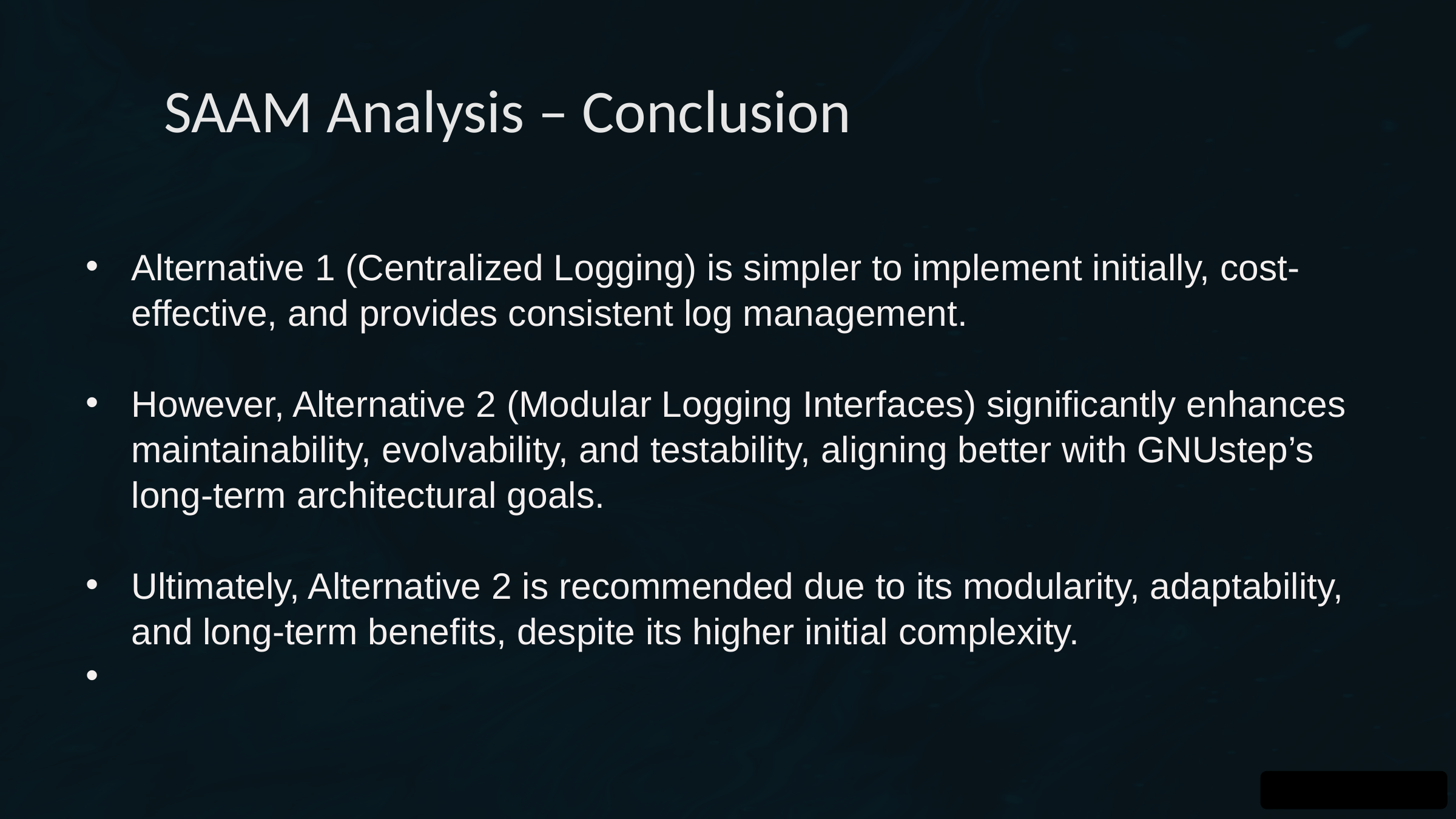

SAAM Analysis – Conclusion
Alternative 1 (Centralized Logging) is simpler to implement initially, cost-effective, and provides consistent log management.

However, Alternative 2 (Modular Logging Interfaces) significantly enhances maintainability, evolvability, and testability, aligning better with GNUstep’s long-term architectural goals.

Ultimately, Alternative 2 is recommended due to its modularity, adaptability, and long-term benefits, despite its higher initial complexity.